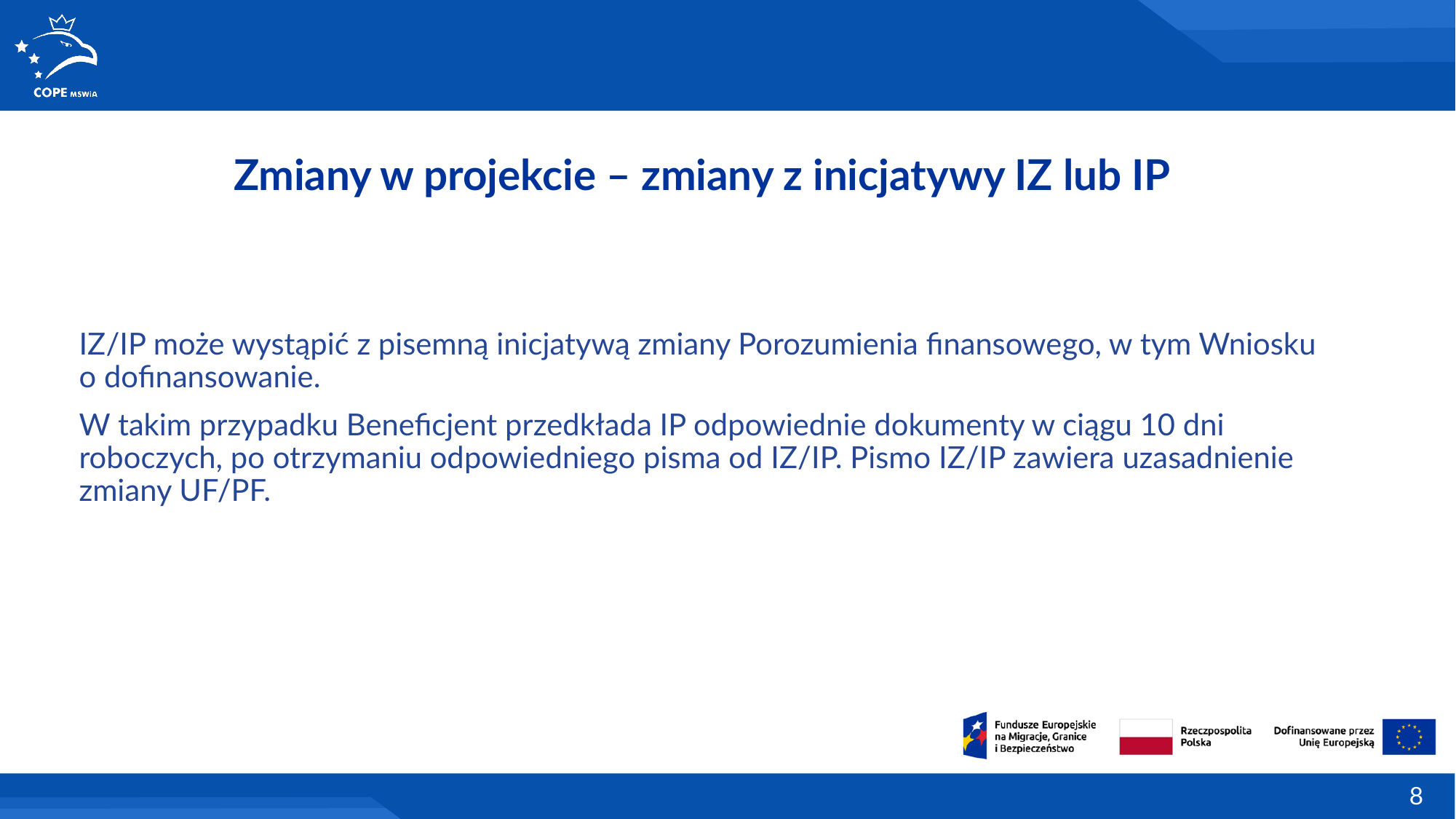

Zmiany w projekcie – zmiany z inicjatywy IZ lub IP

IZ/IP może wystąpić z pisemną inicjatywą zmiany Porozumienia finansowego, w tym Wniosku
o dofinansowanie.
W takim przypadku Beneficjent przedkłada IP odpowiednie dokumenty w ciągu 10 dni roboczych, po otrzymaniu odpowiedniego pisma od IZ/IP. Pismo IZ/IP zawiera uzasadnienie zmiany UF/PF.
8